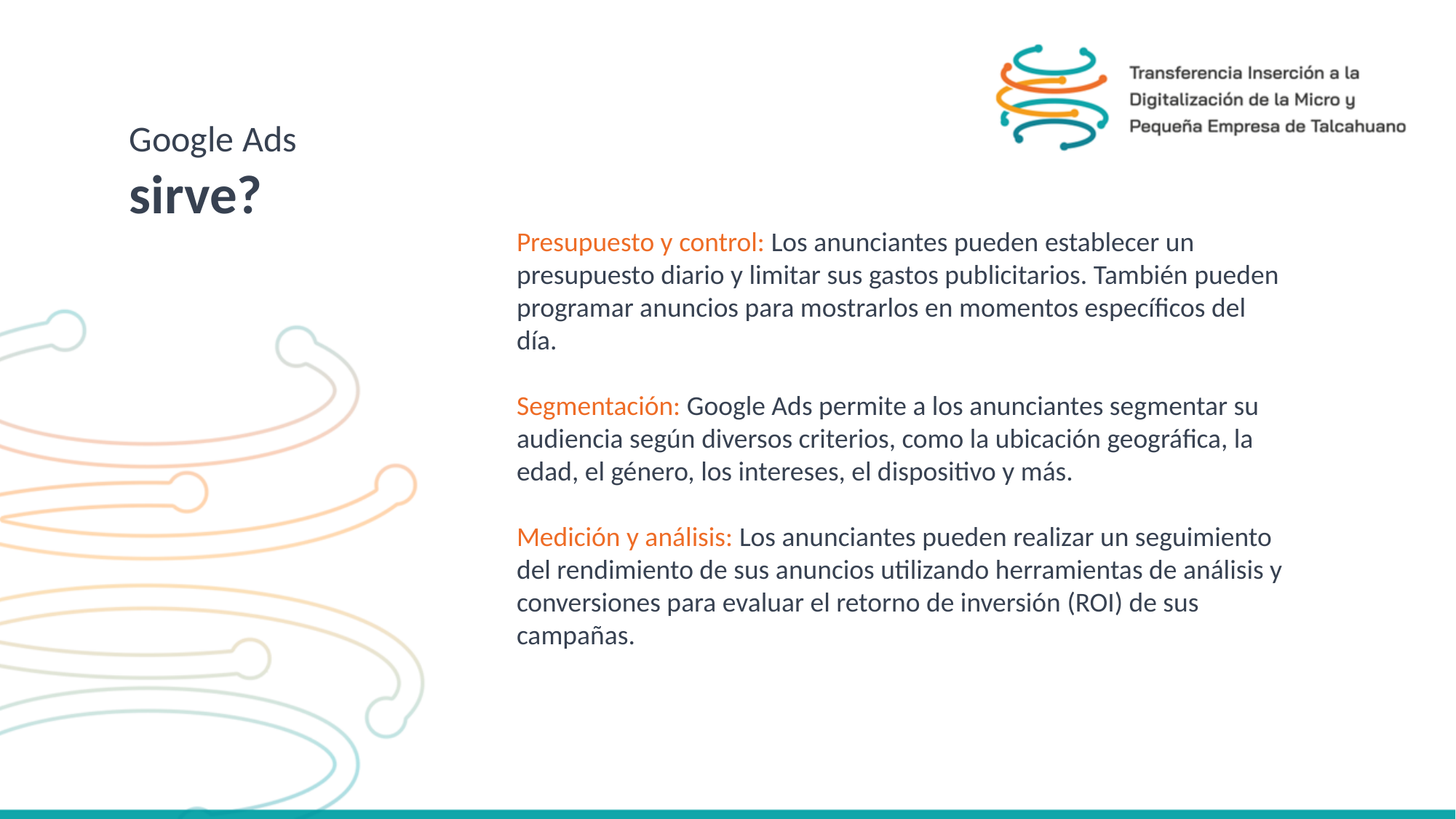

Google Ads
sirve?
Presupuesto y control: Los anunciantes pueden establecer un presupuesto diario y limitar sus gastos publicitarios. También pueden programar anuncios para mostrarlos en momentos específicos del día.

Segmentación: Google Ads permite a los anunciantes segmentar su audiencia según diversos criterios, como la ubicación geográfica, la edad, el género, los intereses, el dispositivo y más.

Medición y análisis: Los anunciantes pueden realizar un seguimiento del rendimiento de sus anuncios utilizando herramientas de análisis y conversiones para evaluar el retorno de inversión (ROI) de sus campañas.